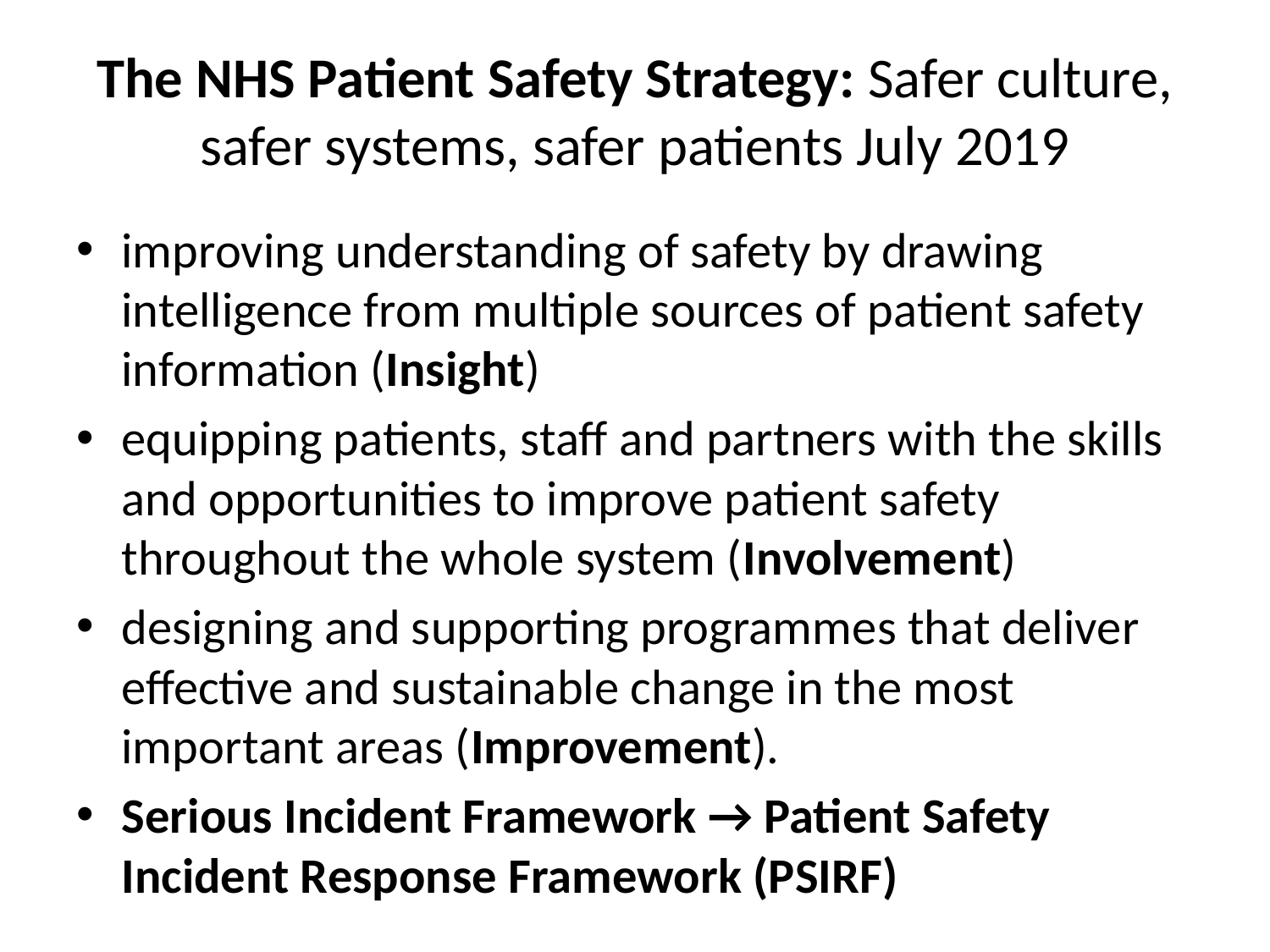

# The NHS Patient Safety Strategy: Safer culture, safer systems, safer patients July 2019
improving understanding of safety by drawing intelligence from multiple sources of patient safety information (Insight)
equipping patients, staff and partners with the skills and opportunities to improve patient safety throughout the whole system (Involvement)
designing and supporting programmes that deliver effective and sustainable change in the most important areas (Improvement).
Serious Incident Framework → Patient Safety Incident Response Framework (PSIRF)